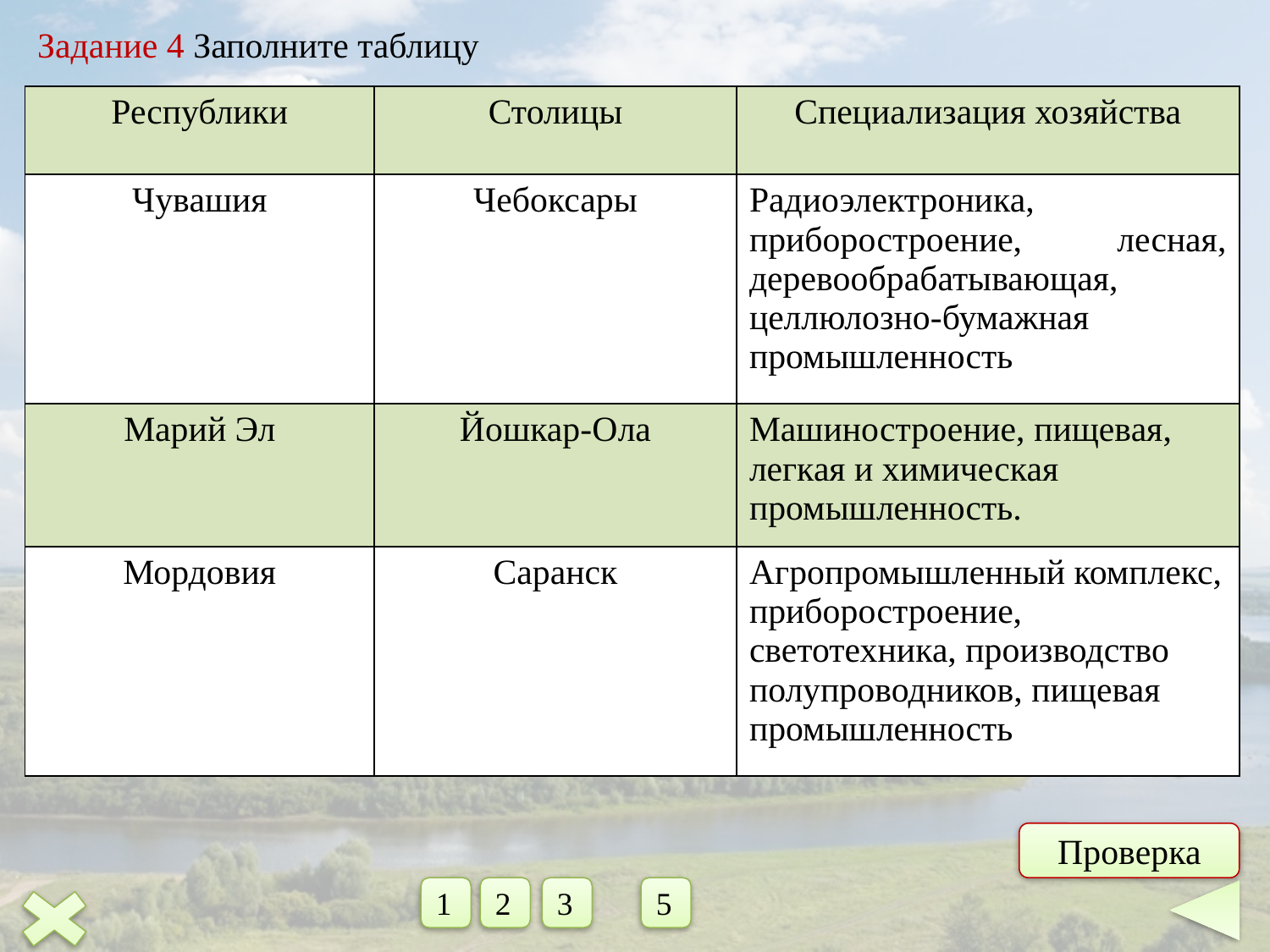

Задание 4 Заполните таблицу
| Республики | Столицы | Специализация хозяйства |
| --- | --- | --- |
| Чувашия | Чебоксары | Радиоэлектроника, приборостроение, лесная, деревообрабатывающая, целлюлозно-бумажная промышленность |
| Марий Эл | Йошкар-Ола | Машиностроение, пищевая, легкая и химическая промышленность. |
| Мордовия | Саранск | Агропромышленный комплекс, приборостроение, светотехника, производство полу­проводников, пищевая промышленность |
| Республики | Столицы | Специализация хозяйства |
| --- | --- | --- |
|  |  |  |
|  |  |  |
|  |  |  |
Проверка

1
2

3
5